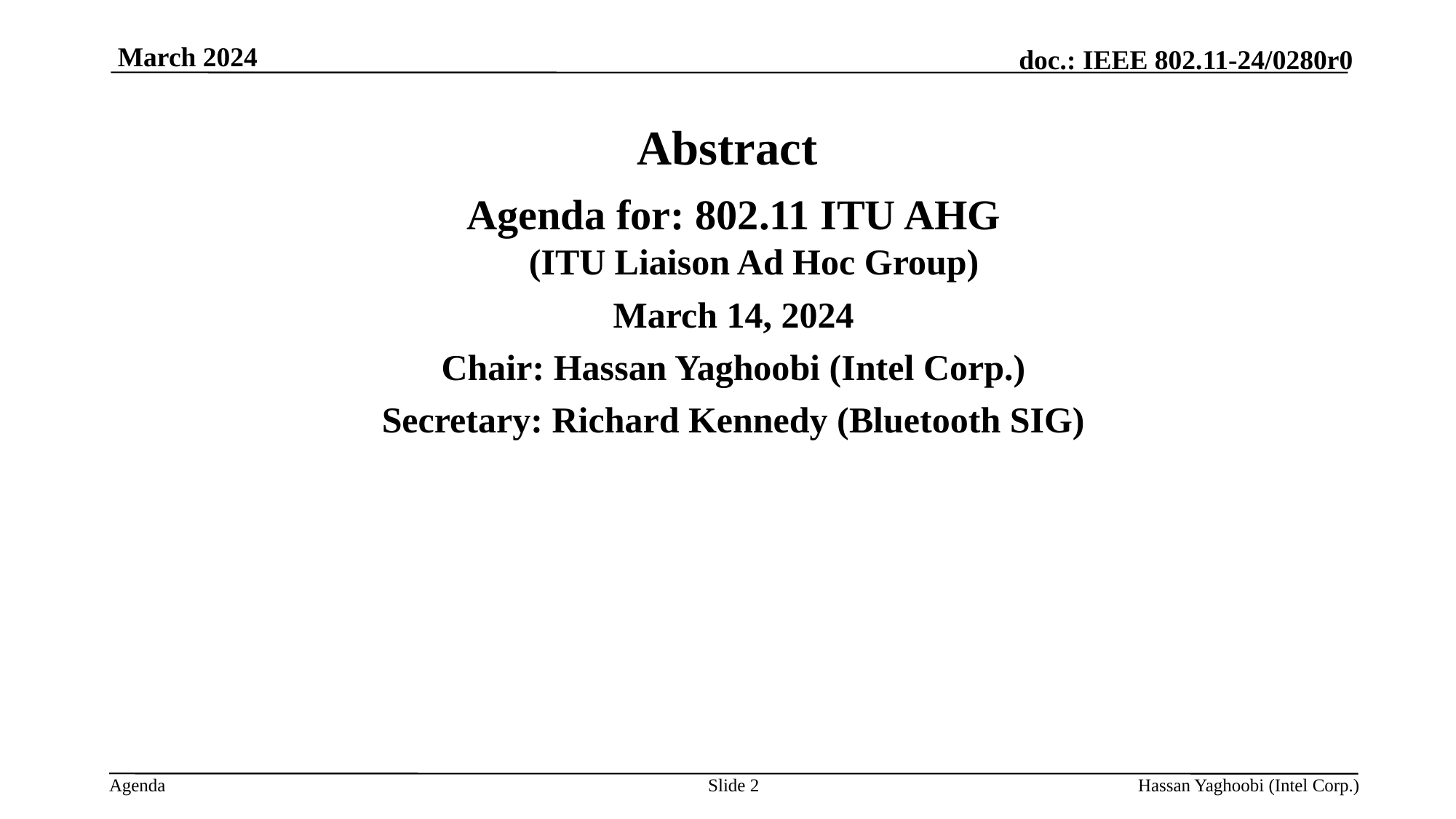

March 2024
# Abstract
Agenda for: 802.11 ITU AHG
(ITU Liaison Ad Hoc Group)
March 14, 2024
Chair: Hassan Yaghoobi (Intel Corp.)
Secretary: Richard Kennedy (Bluetooth SIG)
Slide 2
Hassan Yaghoobi (Intel Corp.)